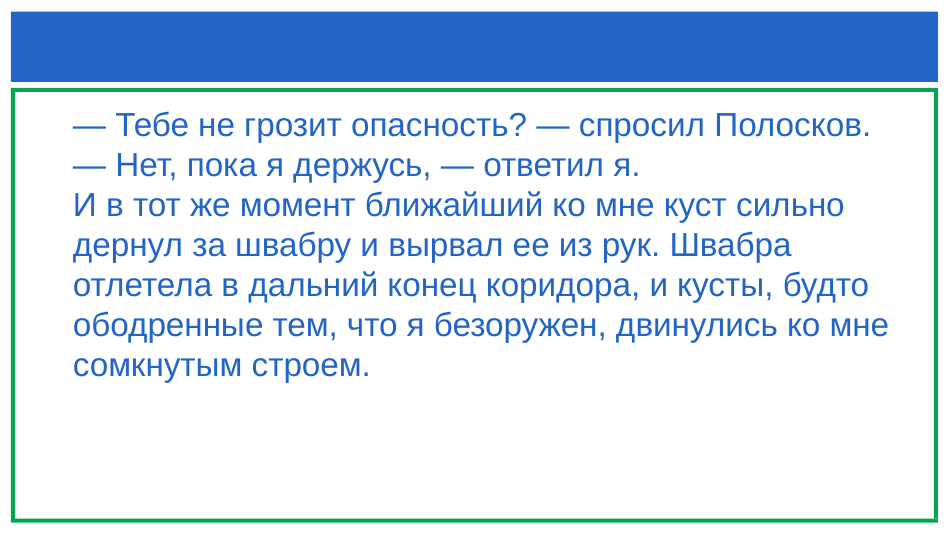

#
— Тебе не грозит опасность? — спросил Полосков.
— Нет, пока я держусь, — ответил я.
И в тот же момент ближайший ко мне куст сильно дернул за швабру и вырвал ее из рук. Швабра отлетела в дальний конец коридора, и кусты, будто ободренные тем, что я безоружен, двинулись ко мне сомкнутым строем.